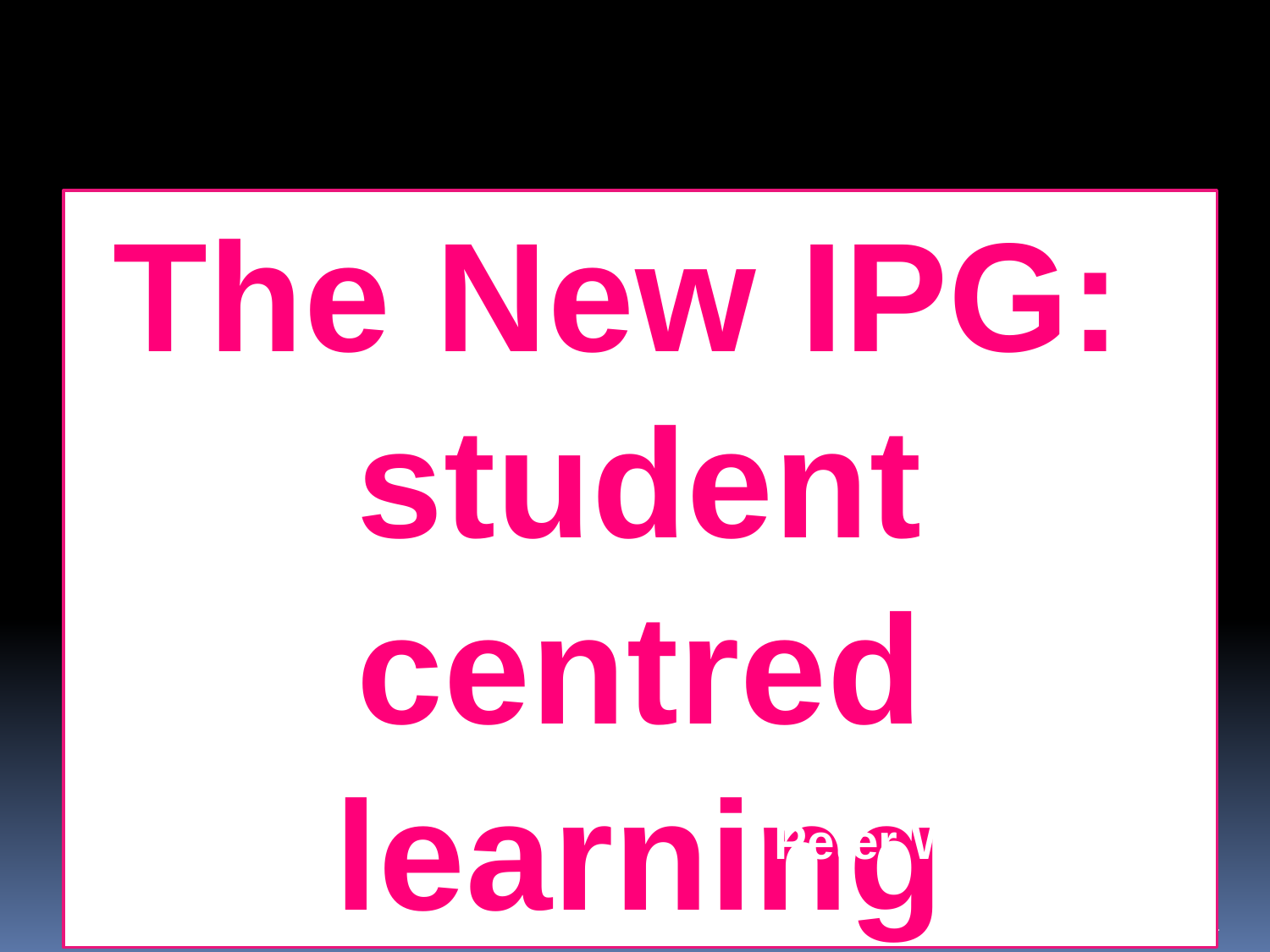

The New IPG:
student centred learning
Peter Wickham
1